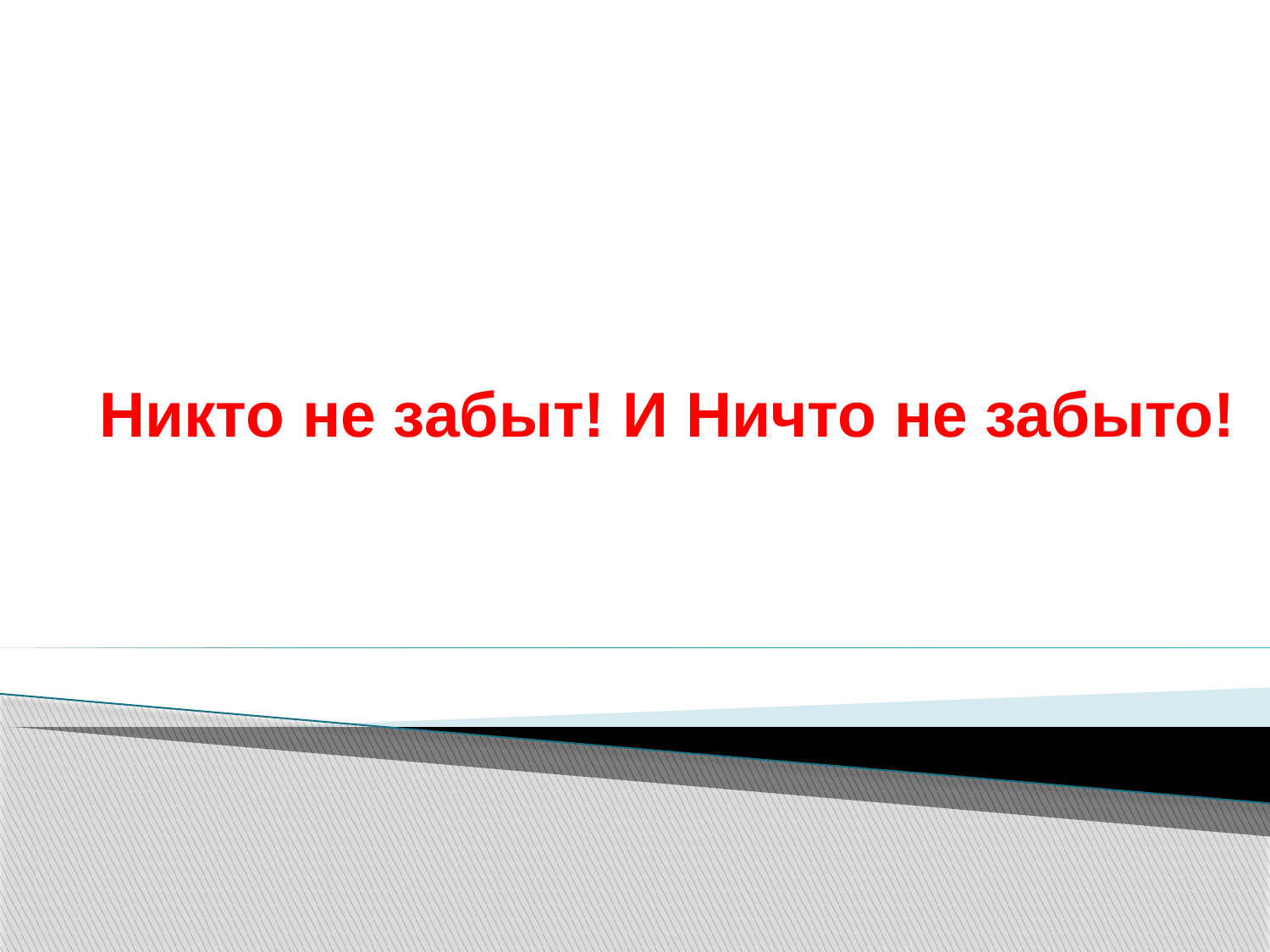

# Никто не забыт! И Ничто не забыто!